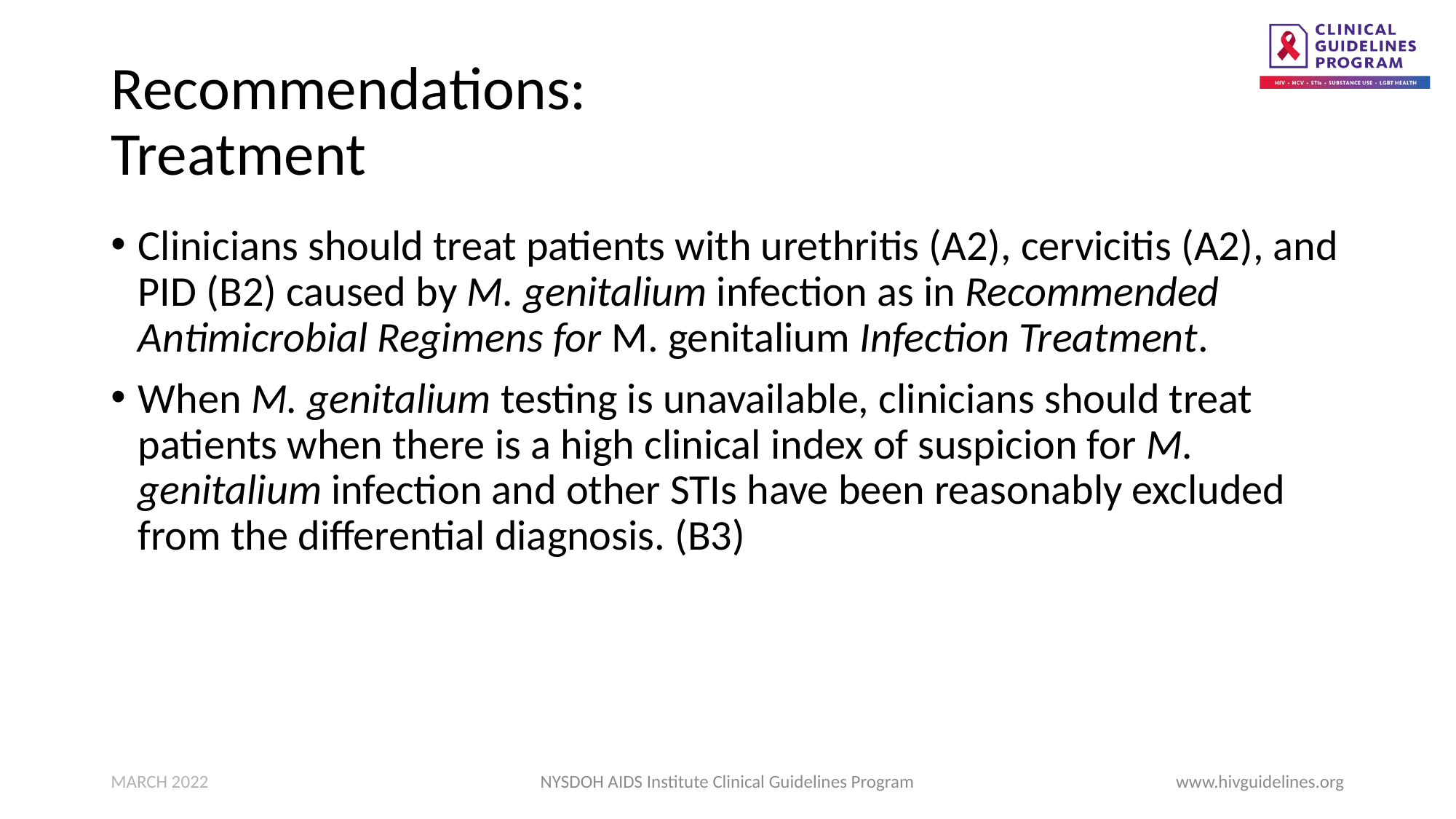

# Recommendations: Treatment
Clinicians should treat patients with urethritis (A2), cervicitis (A2), and PID (B2) caused by M. genitalium infection as in Recommended Antimicrobial Regimens for M. genitalium Infection Treatment.
When M. genitalium testing is unavailable, clinicians should treat patients when there is a high clinical index of suspicion for M. genitalium infection and other STIs have been reasonably excluded from the differential diagnosis. (B3)
MARCH 2022
NYSDOH AIDS Institute Clinical Guidelines Program
www.hivguidelines.org